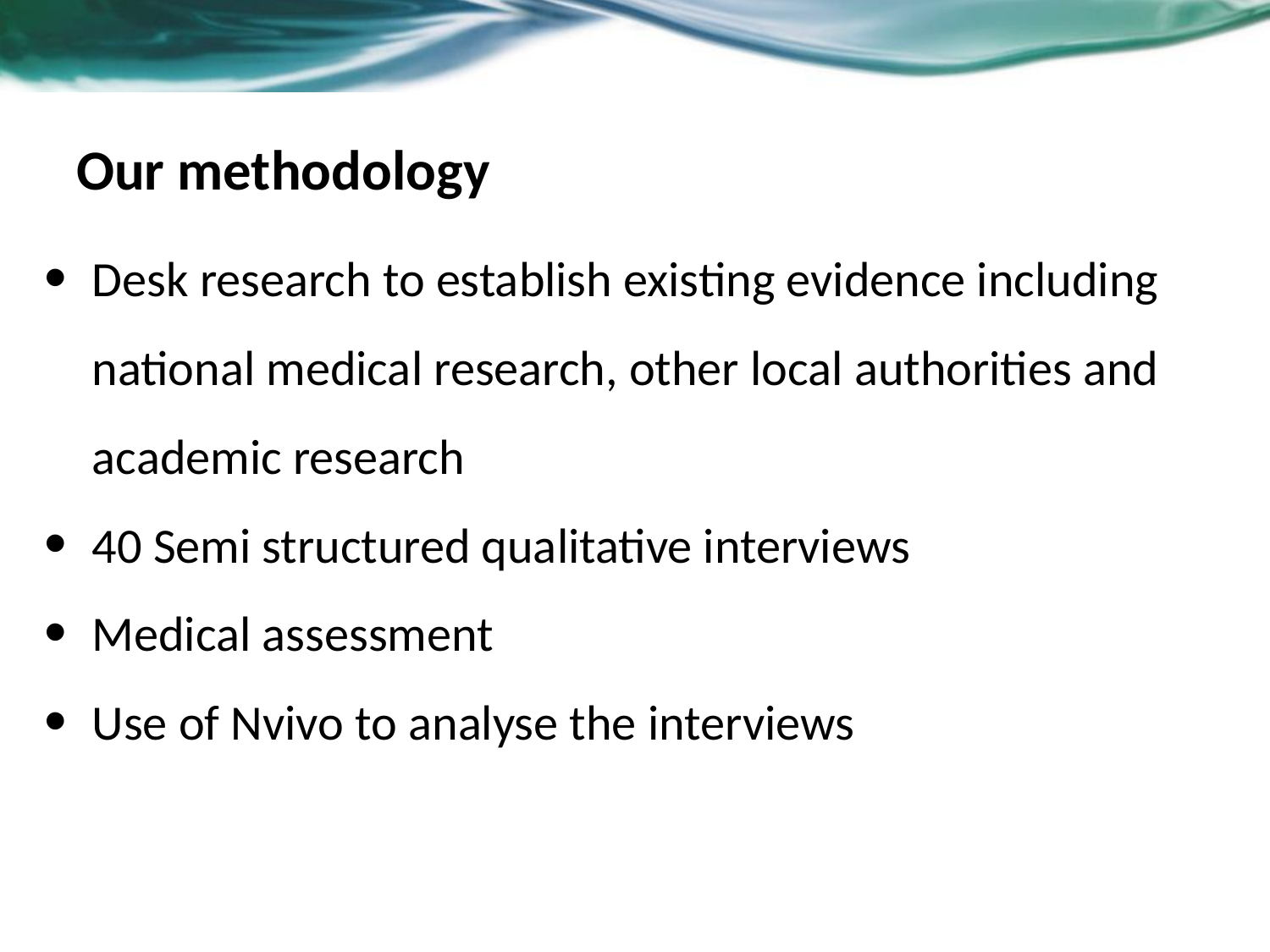

# Our methodology
Desk research to establish existing evidence including national medical research, other local authorities and academic research
40 Semi structured qualitative interviews
Medical assessment
Use of Nvivo to analyse the interviews